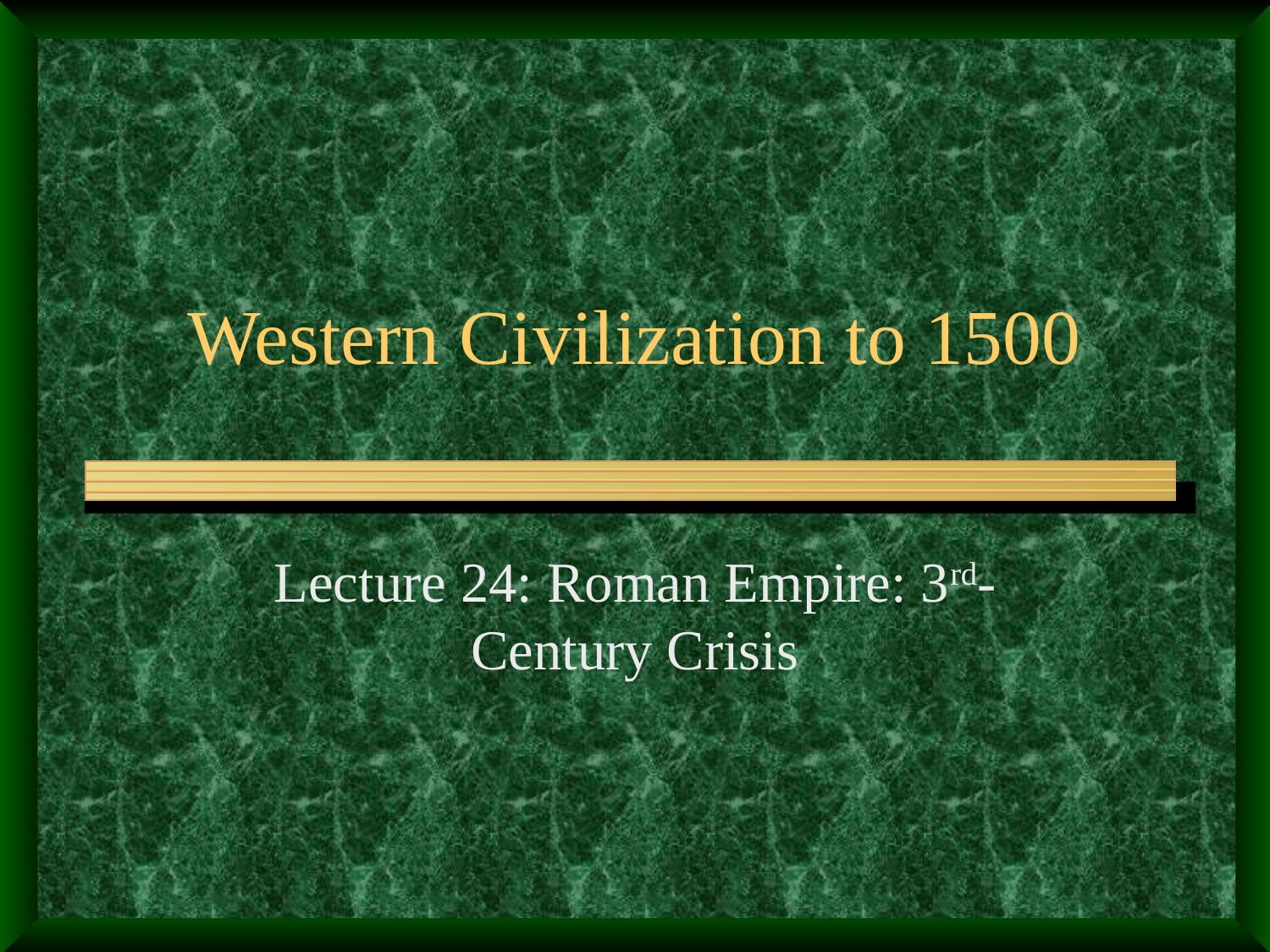

# Western Civilization to 1500
Lecture 24: Roman Empire: 3rd-Century Crisis